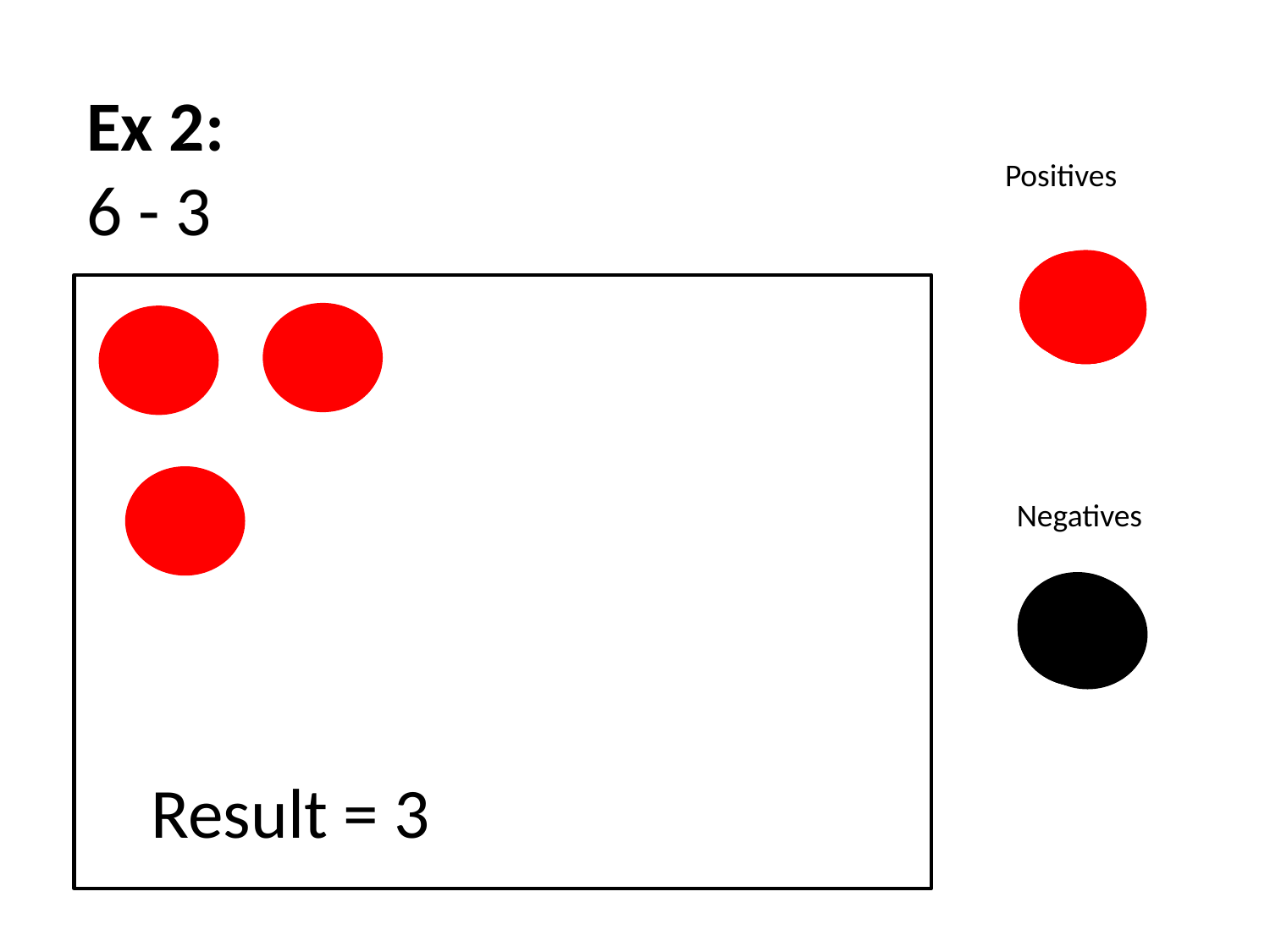

Ex 2:
6 - 3
Positives

Negatives

Result = 3